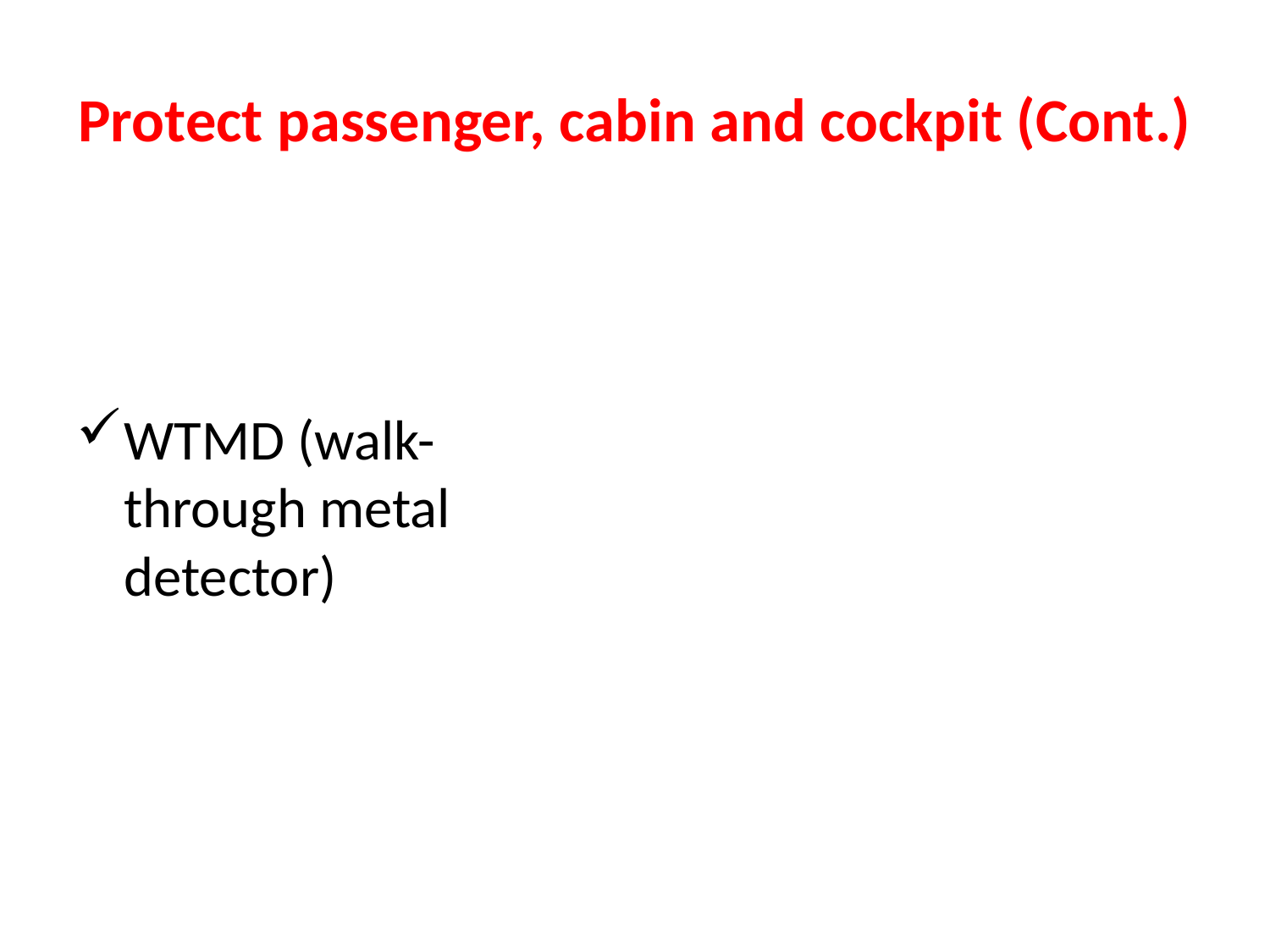

# Protect passenger, cabin and cockpit (Cont.)
WTMD (walk- through metal detector)